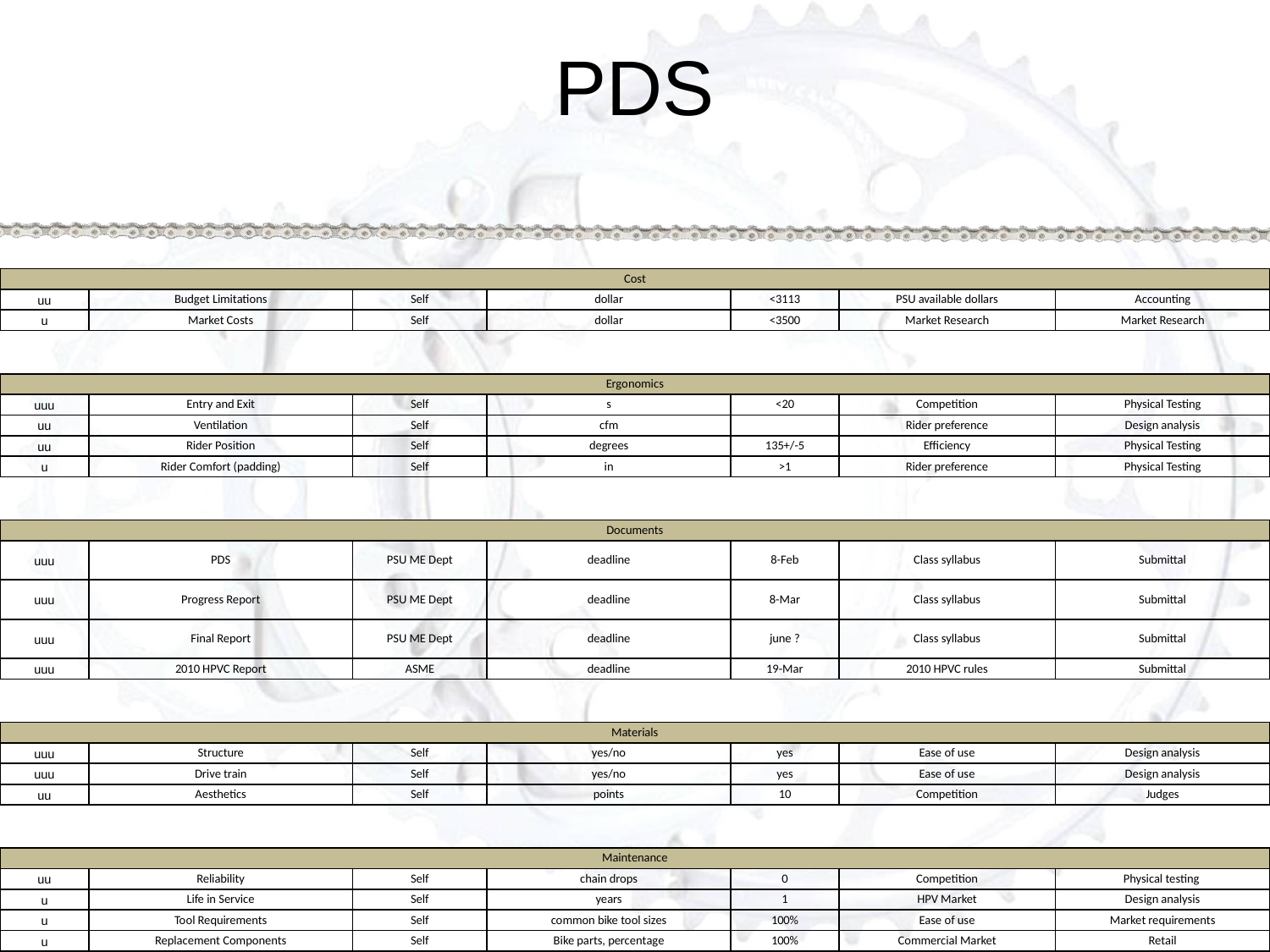

PDS
|  |  |  |  |  |  |  |
| --- | --- | --- | --- | --- | --- | --- |
| Cost |  |  |  |  |  |  |
| uu | Budget Limitations | Self | dollar | <3113 | PSU available dollars | Accounting |
| u | Market Costs | Self | dollar | <3500 | Market Research | Market Research |
|  |  |  |  |  |  |  |
|  |  |  |  |  |  |  |
| Ergonomics |  |  |  |  |  |  |
| uuu | Entry and Exit | Self | s | <20 | Competition | Physical Testing |
| uu | Ventilation | Self | cfm |  | Rider preference | Design analysis |
| uu | Rider Position | Self | degrees | 135+/-5 | Efficiency | Physical Testing |
| u | Rider Comfort (padding) | Self | in | >1 | Rider preference | Physical Testing |
|  |  |  |  |  |  |  |
|  |  |  |  |  |  |  |
| Documents |  |  |  |  |  |  |
| uuu | PDS | PSU ME Dept | deadline | 8-Feb | Class syllabus | Submittal |
| uuu | Progress Report | PSU ME Dept | deadline | 8-Mar | Class syllabus | Submittal |
| uuu | Final Report | PSU ME Dept | deadline | june ? | Class syllabus | Submittal |
| uuu | 2010 HPVC Report | ASME | deadline | 19-Mar | 2010 HPVC rules | Submittal |
|  |  |  |  |  |  |  |
|  |  |  |  |  |  |  |
| Materials |  |  |  |  |  |  |
| uuu | Structure | Self | yes/no | yes | Ease of use | Design analysis |
| uuu | Drive train | Self | yes/no | yes | Ease of use | Design analysis |
| uu | Aesthetics | Self | points | 10 | Competition | Judges |
|  |  |  |  |  |  |  |
|  |  |  |  |  |  |  |
| Maintenance |  |  |  |  |  |  |
| uu | Reliability | Self | chain drops | 0 | Competition | Physical testing |
| u | Life in Service | Self | years | 1 | HPV Market | Design analysis |
| u | Tool Requirements | Self | common bike tool sizes | 100% | Ease of use | Market requirements |
| u | Replacement Components | Self | Bike parts, percentage | 100% | Commercial Market | Retail |